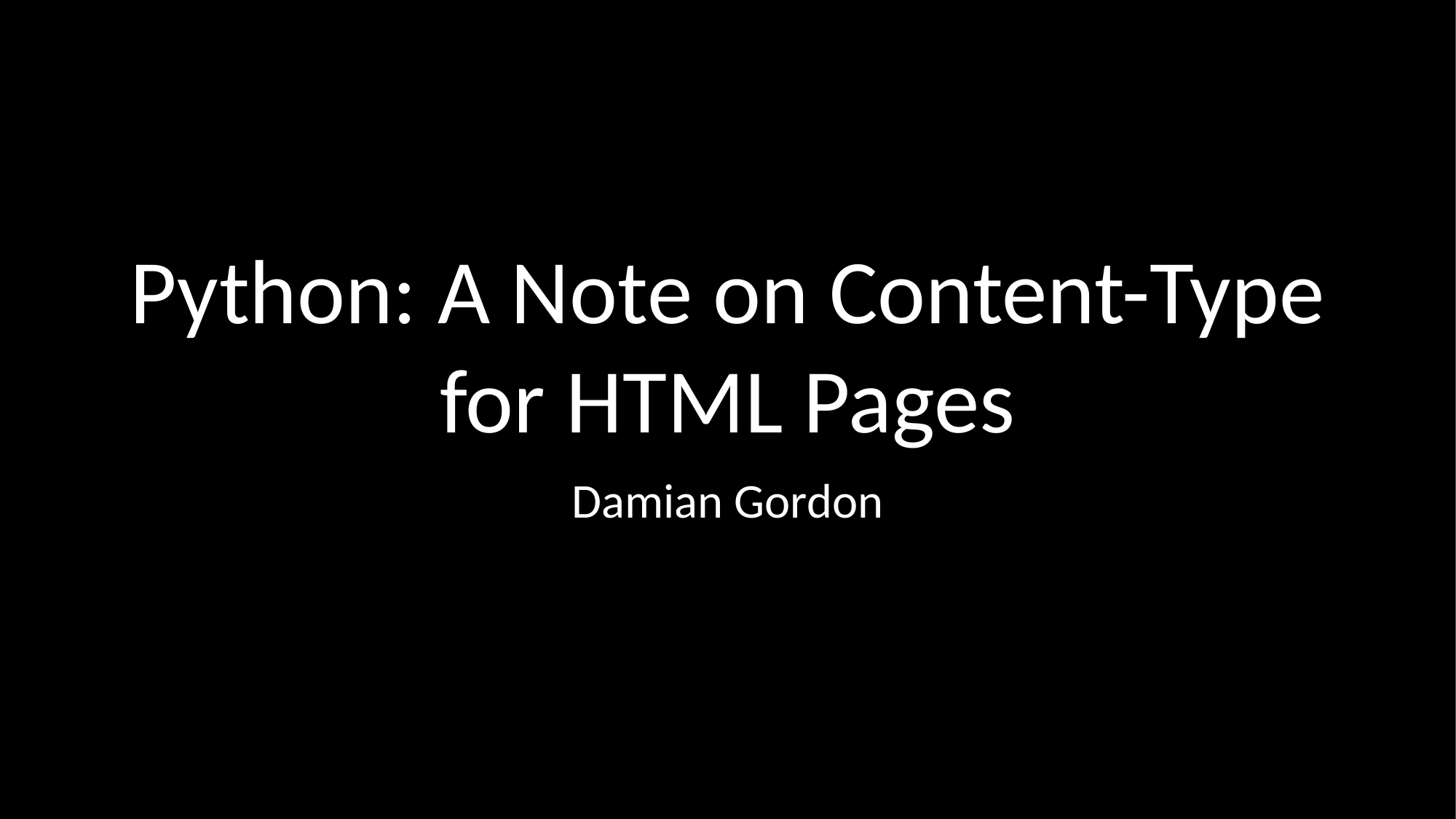

# Python: A Note on Content-Type for HTML Pages
Damian Gordon